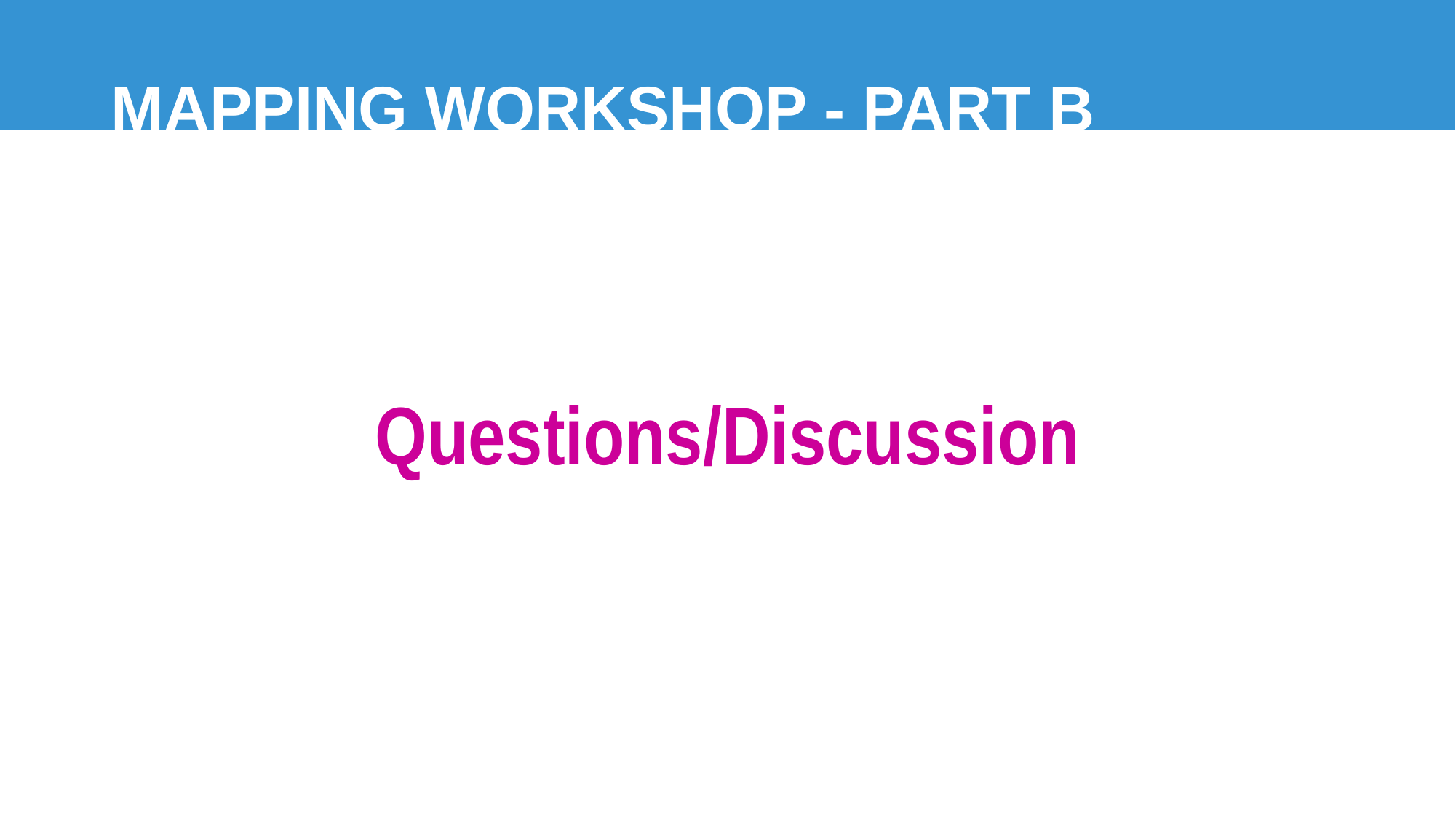

# MAPPING WORKSHOP - PART B

Questions/Discussion